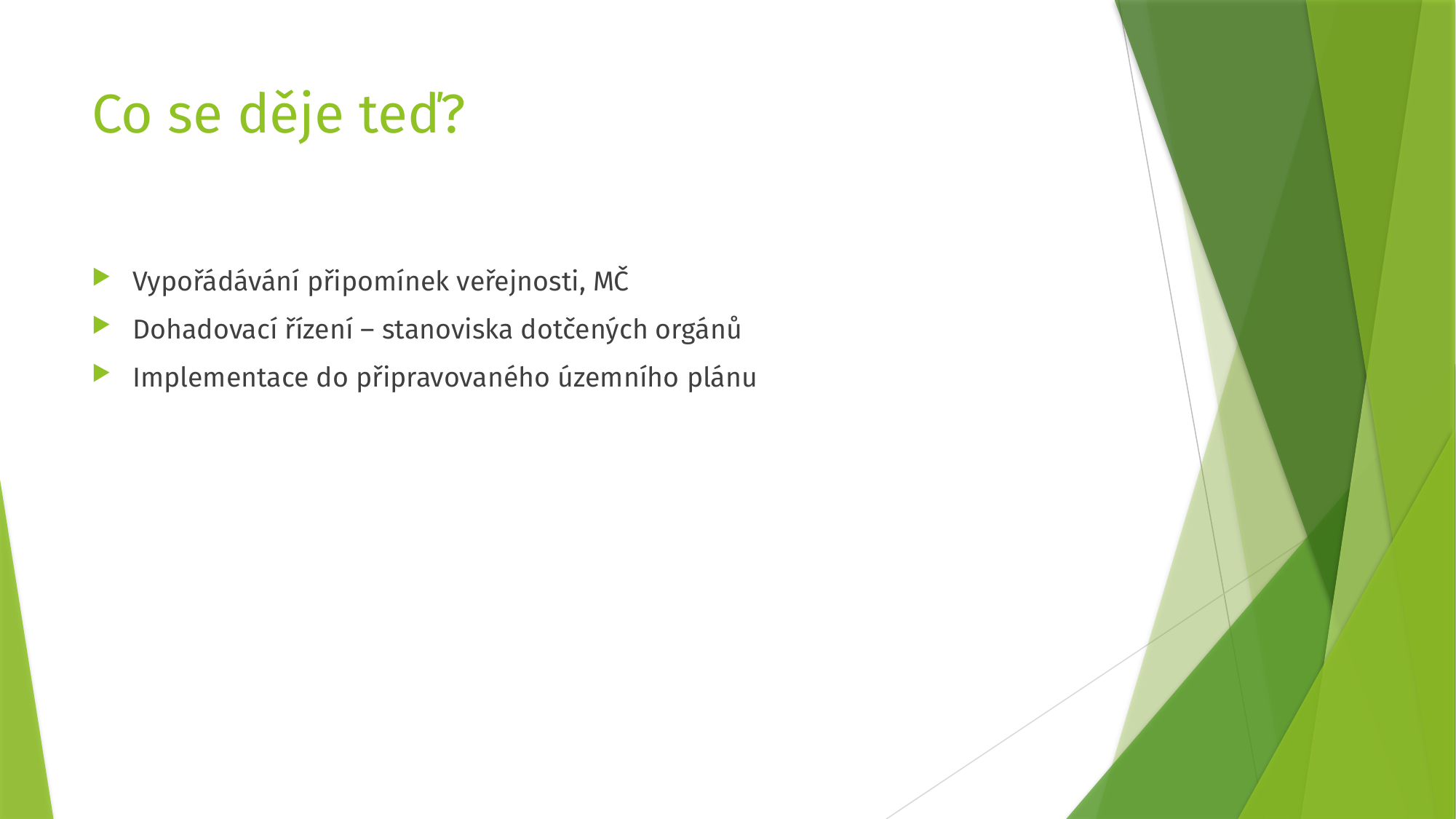

# Co se děje teď?
Vypořádávání připomínek veřejnosti, MČ
Dohadovací řízení – stanoviska dotčených orgánů
Implementace do připravovaného územního plánu